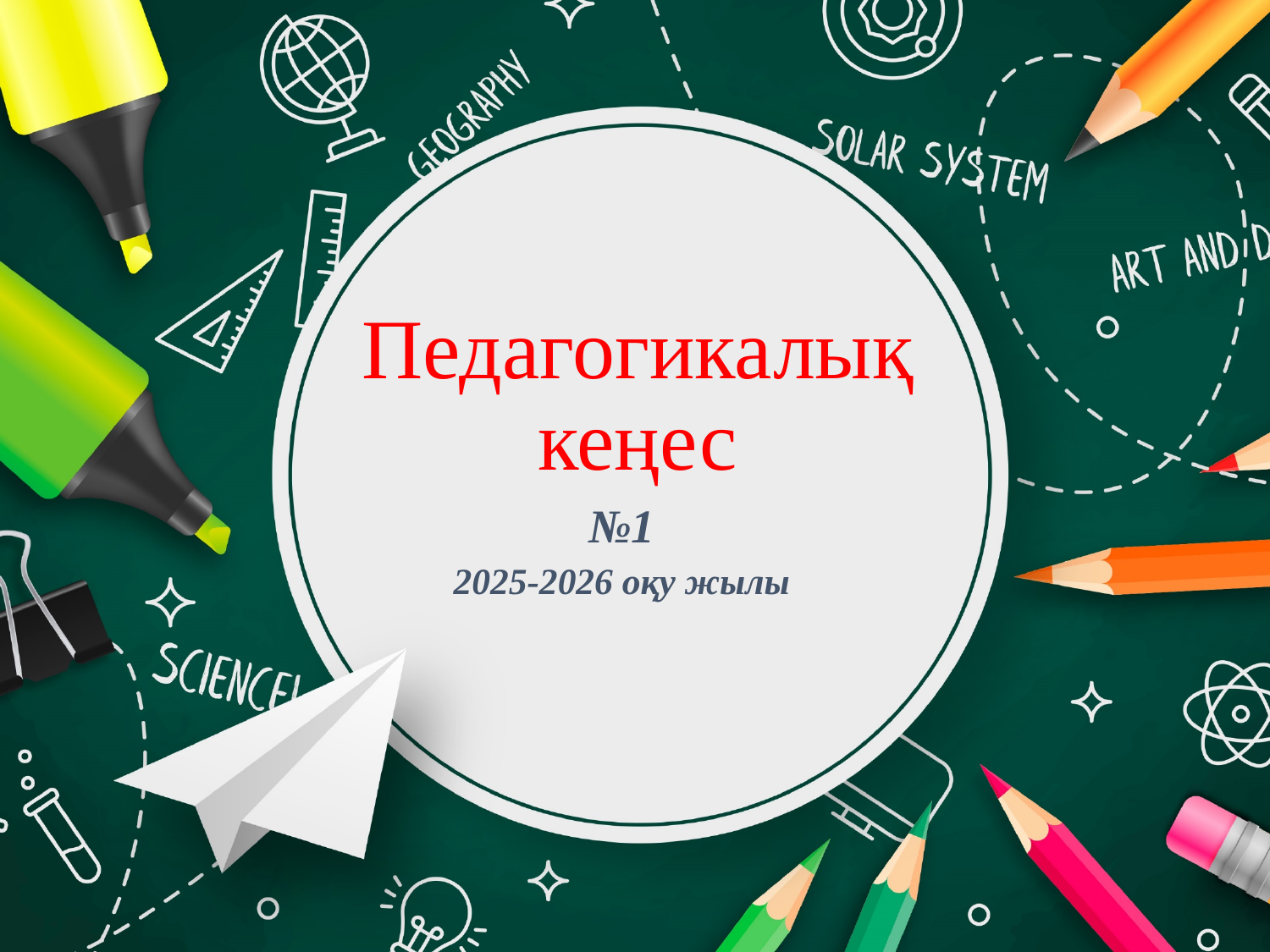

# Педагогикалық кеңес

№1
2025-2026 оқу жылы